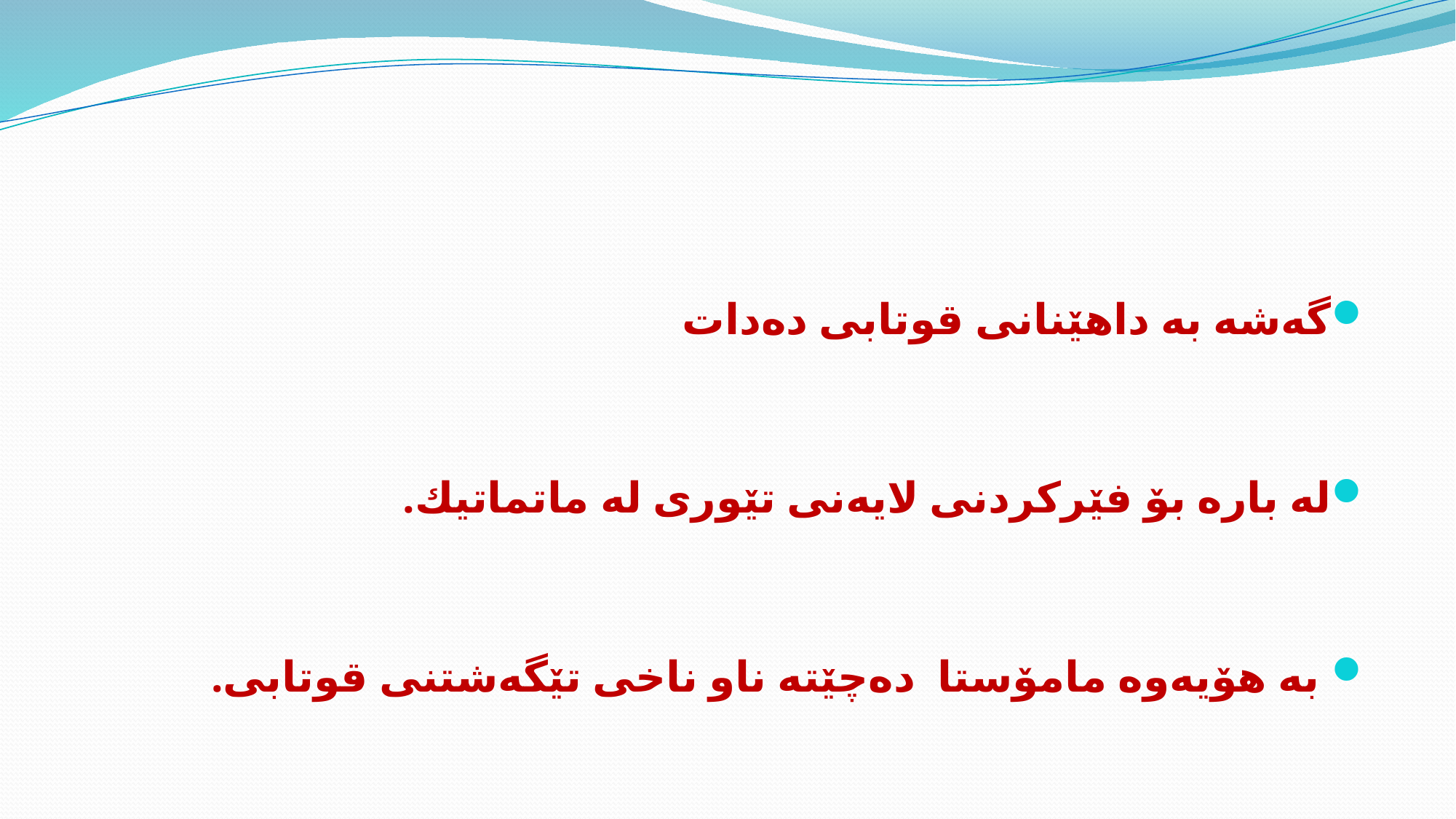

#

گه‌شه‌ به‌ داهێنانی قوتابی ده‌دات

له‌ باره‌ بۆ فێركردنی لایه‌نی تێوری له‌ ماتماتیك.

 به‌ هۆیه‌وه‌ مامۆستا  ده‌چێته‌ ناو ناخی تێگه‌شتنی قوتابی.